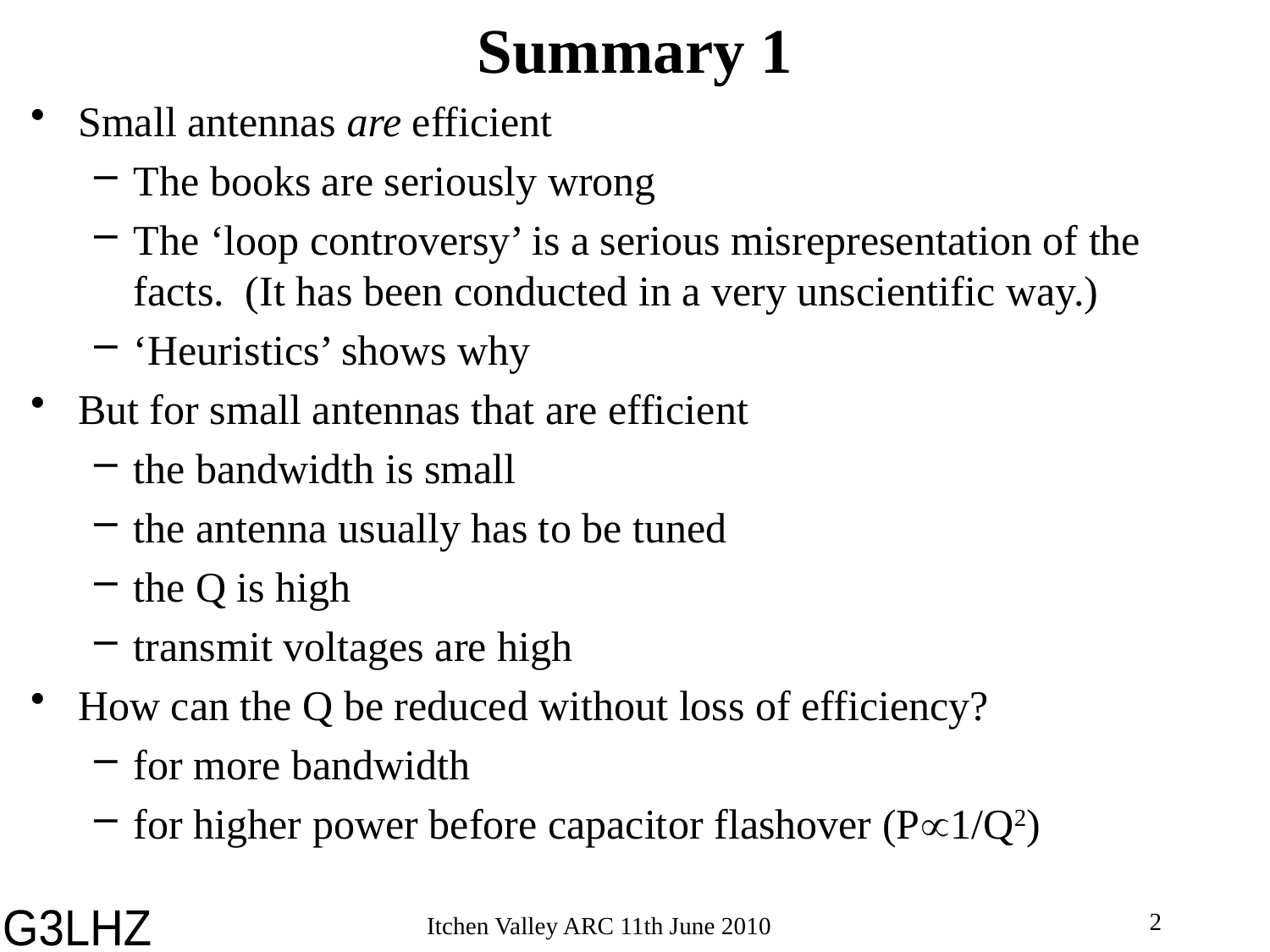

# Summary 1
Small antennas are efficient
The books are seriously wrong
The ‘loop controversy’ is a serious misrepresentation of the facts.  (It has been conducted in a very unscientific way.)
‘Heuristics’ shows why
But for small antennas that are efficient
the bandwidth is small
the antenna usually has to be tuned
the Q is high
transmit voltages are high
How can the Q be reduced without loss of efficiency?
for more bandwidth
for higher power before capacitor flashover (P∝1/Q2)
2
Itchen Valley ARC 11th June 2010